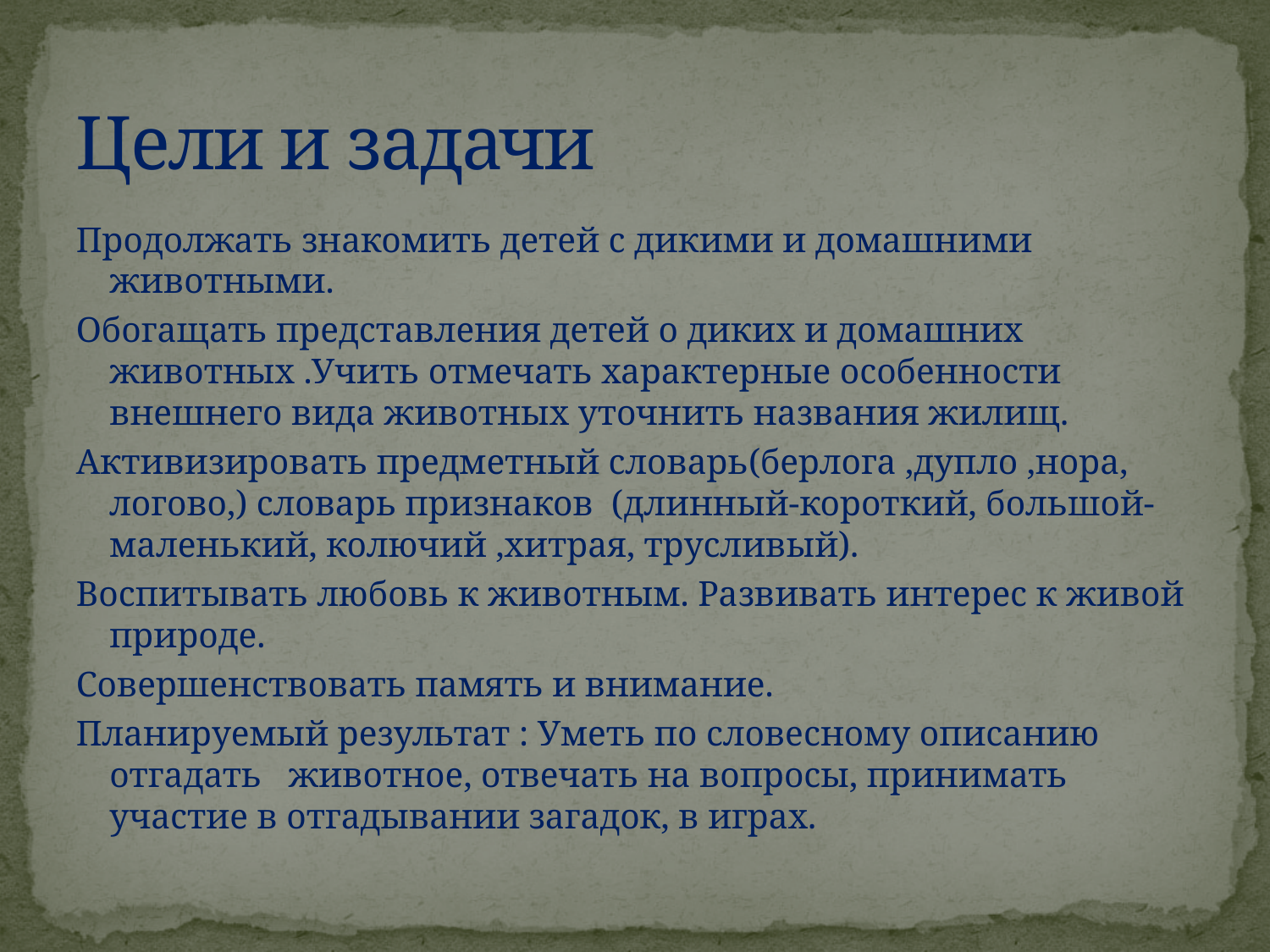

# Цели и задачи
Продолжать знакомить детей с дикими и домашними животными.
Обогащать представления детей о диких и домашних  животных .Учить отмечать характерные особенности внешнего вида животных уточнить названия жилищ.
Активизировать предметный словарь(берлога ,дупло ,нора, логово,) словарь признаков  (длинный-короткий, большой-маленький, колючий ,хитрая, трусливый).
Воспитывать любовь к животным. Развивать интерес к живой природе.
Совершенствовать память и внимание.
Планируемый результат : Уметь по словесному описанию отгадать   животное, отвечать на вопросы, принимать участие в отгадывании загадок, в играх.